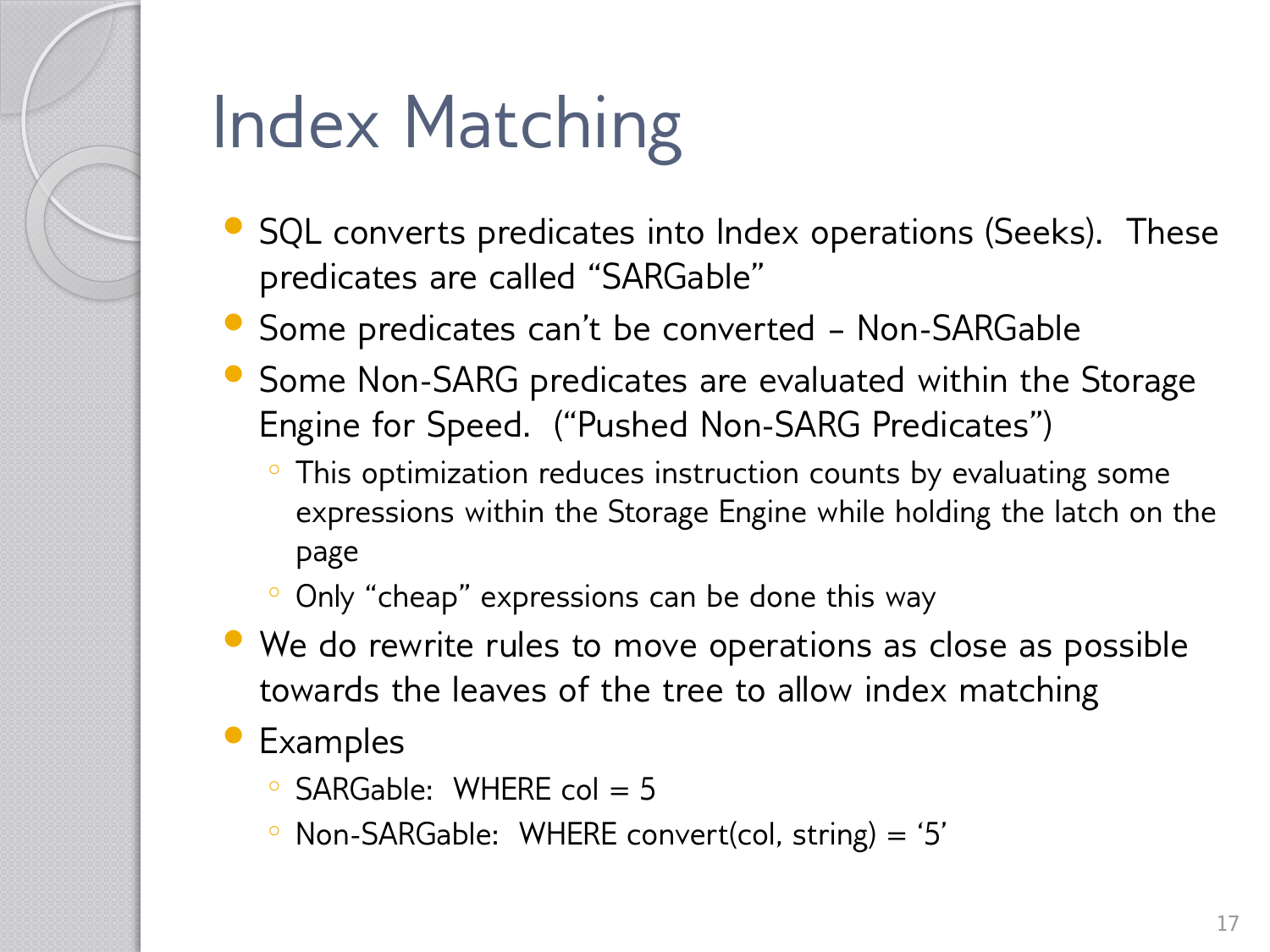

# Index Matching
SQL converts predicates into Index operations (Seeks).  These predicates are called “SARGable”
Some predicates can’t be converted – Non-SARGable
Some Non-SARG predicates are evaluated within the Storage Engine for Speed.  (“Pushed Non-SARG Predicates”)
This optimization reduces instruction counts by evaluating some expressions within the Storage Engine while holding the latch on the page
Only “cheap” expressions can be done this way
We do rewrite rules to move operations as close as possible towards the leaves of the tree to allow index matching
Examples
SARGable:  WHERE col = 5
Non-SARGable:  WHERE convert(col, string) = ‘5’

17